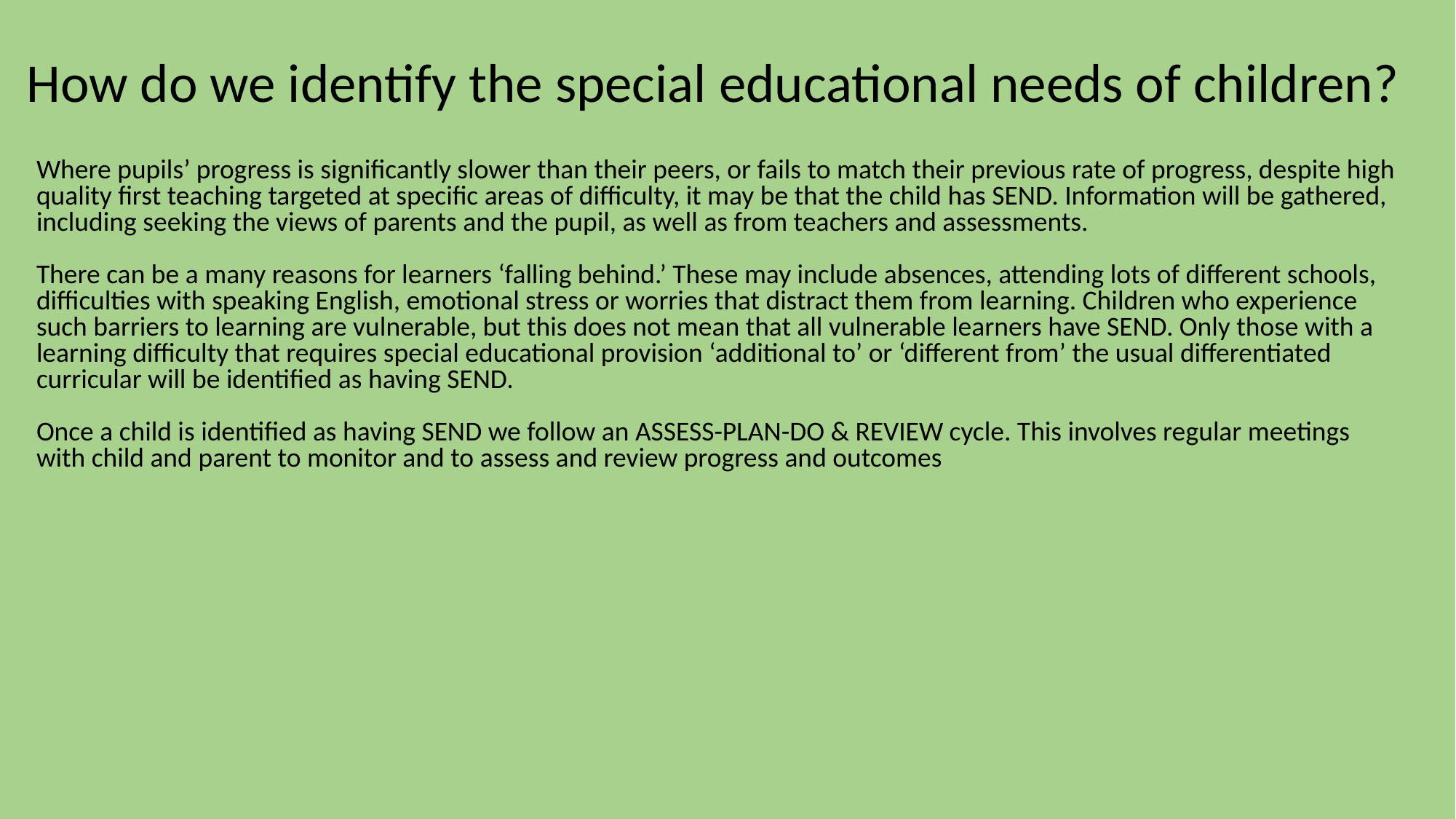

How do we identify the special educational needs of children?
Where pupils’ progress is significantly slower than their peers, or fails to match their previous rate of progress, despite high quality first teaching targeted at specific areas of difficulty, it may be that the child has SEND. Information will be gathered, including seeking the views of parents and the pupil, as well as from teachers and assessments.

There can be a many reasons for learners ‘falling behind.’ These may include absences, attending lots of different schools, difficulties with speaking English, emotional stress or worries that distract them from learning. Children who experience such barriers to learning are vulnerable, but this does not mean that all vulnerable learners have SEND. Only those with a learning difficulty that requires special educational provision ‘additional to’ or ‘different from’ the usual differentiated curricular will be identified as having SEND.

Once a child is identified as having SEND we follow an ASSESS-PLAN-DO & REVIEW cycle. This involves regular meetings with child and parent to monitor and to assess and review progress and outcomes